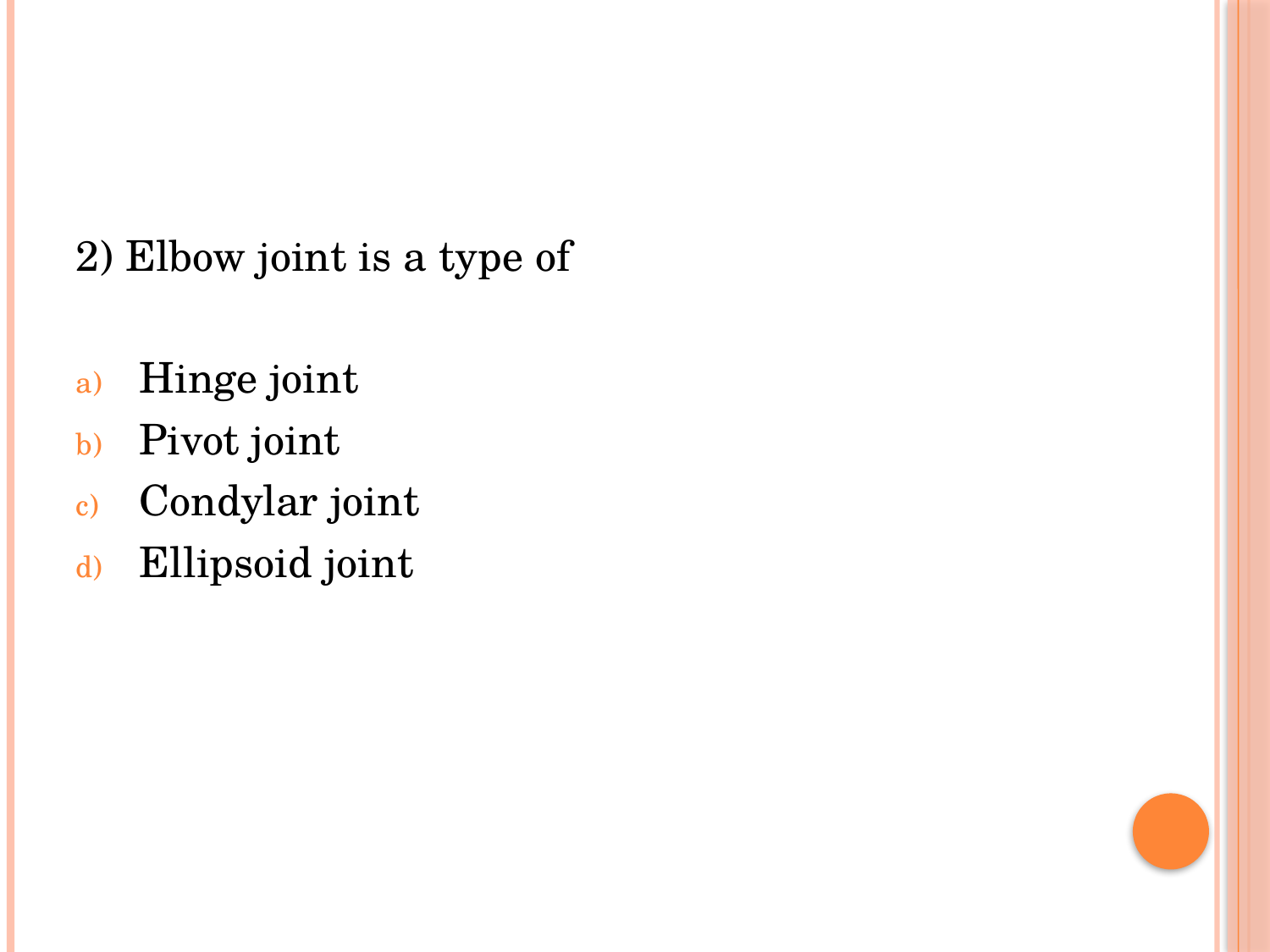

#
2) Elbow joint is a type of

Hinge joint
Pivot joint
Condylar joint
Ellipsoid joint